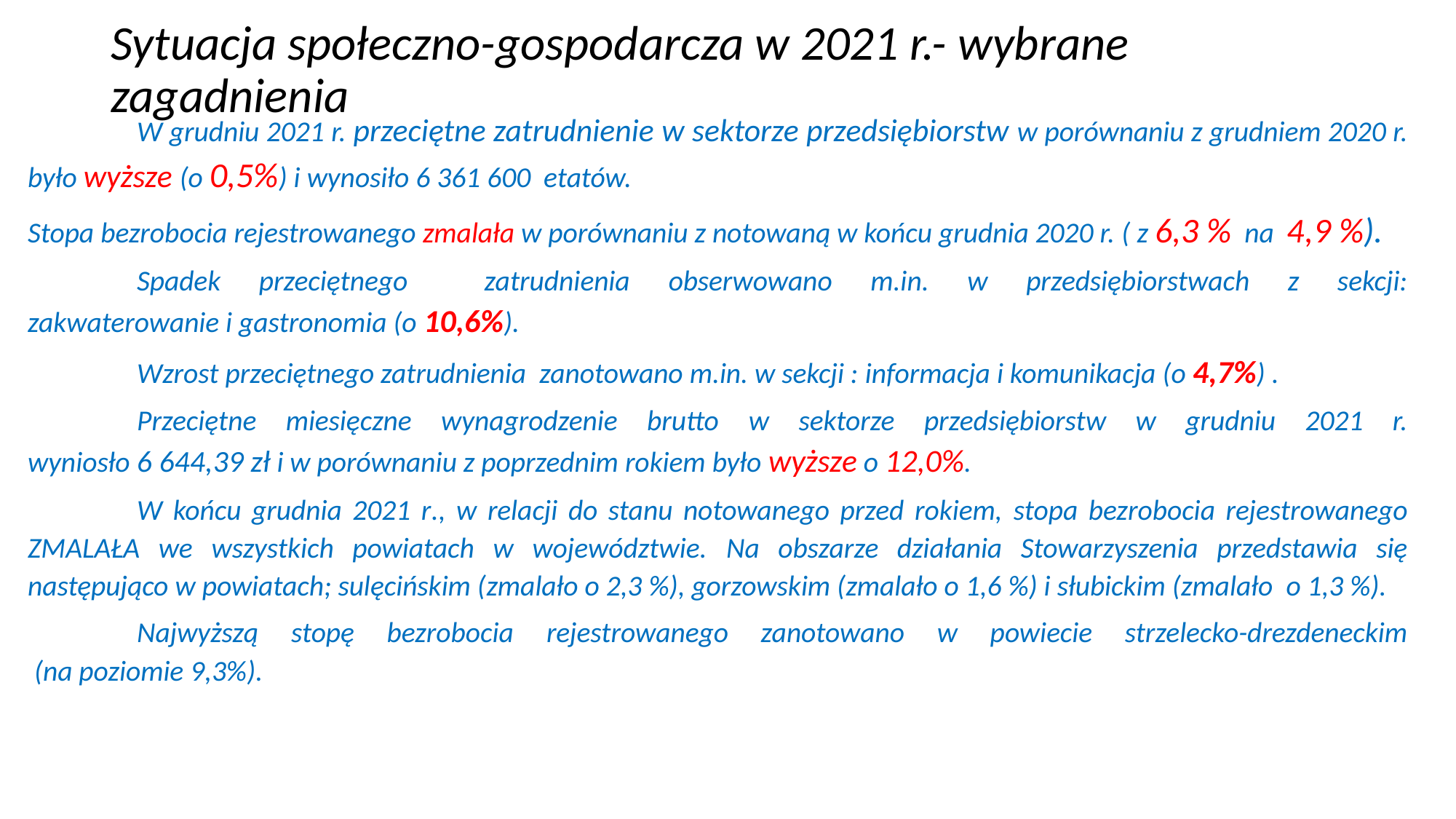

# Sytuacja społeczno-gospodarcza w 2021 r.- wybrane zagadnienia
	W grudniu 2021 r. przeciętne zatrudnienie w sektorze przedsiębiorstw w porównaniu z grudniem 2020 r. było wyższe (o 0,5%) i wynosiło 6 361 600  etatów.
Stopa bezrobocia rejestrowanego zmalała w porównaniu z notowaną w końcu grudnia 2020 r. ( z 6,3 %  na  4,9 %).
	Spadek przeciętnego  zatrudnienia obserwowano m.in. w przedsiębiorstwach z sekcji:
zakwaterowanie i gastronomia (o 10,6%).
	Wzrost przeciętnego zatrudnienia  zanotowano m.in. w sekcji : informacja i komunikacja (o 4,7%) .
	Przeciętne miesięczne wynagrodzenie brutto w sektorze przedsiębiorstw w grudniu 2021 r.
wyniosło 6 644,39 zł i w porównaniu z poprzednim rokiem było wyższe o 12,0%.
	W końcu grudnia 2021 r., w relacji do stanu notowanego przed rokiem, stopa bezrobocia rejestrowanego ZMALAŁA we wszystkich powiatach w województwie. Na obszarze działania Stowarzyszenia przedstawia się następująco w powiatach; sulęcińskim (zmalało o 2,3 %), gorzowskim (zmalało o 1,6 %) i słubickim (zmalało  o 1,3 %).
	Najwyższą stopę bezrobocia rejestrowanego zanotowano w powiecie strzelecko-drezdeneckim
 (na poziomie 9,3%).